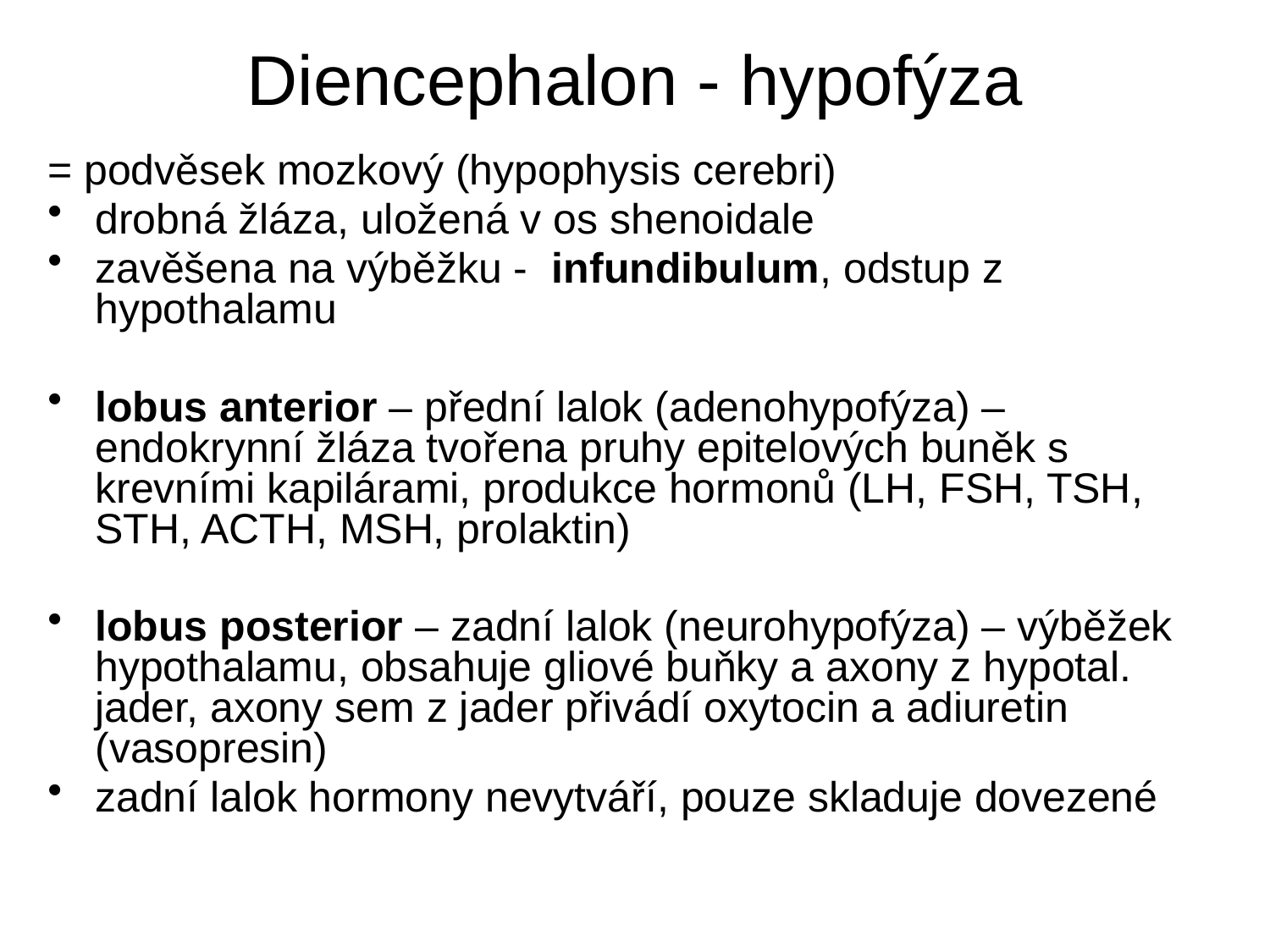

# Diencephalon - hypofýza
= podvěsek mozkový (hypophysis cerebri)
drobná žláza, uložená v os shenoidale
zavěšena na výběžku -  infundibulum, odstup z hypothalamu

lobus anterior – přední lalok (adenohypofýza) – endokrynní žláza tvořena pruhy epitelových buněk s krevními kapilárami, produkce hormonů (LH, FSH, TSH, STH, ACTH, MSH, prolaktin)

lobus posterior – zadní lalok (neurohypofýza) – výběžek hypothalamu, obsahuje gliové buňky a axony z hypotal. jader, axony sem z jader přivádí oxytocin a adiuretin (vasopresin)
zadní lalok hormony nevytváří, pouze skladuje dovezené